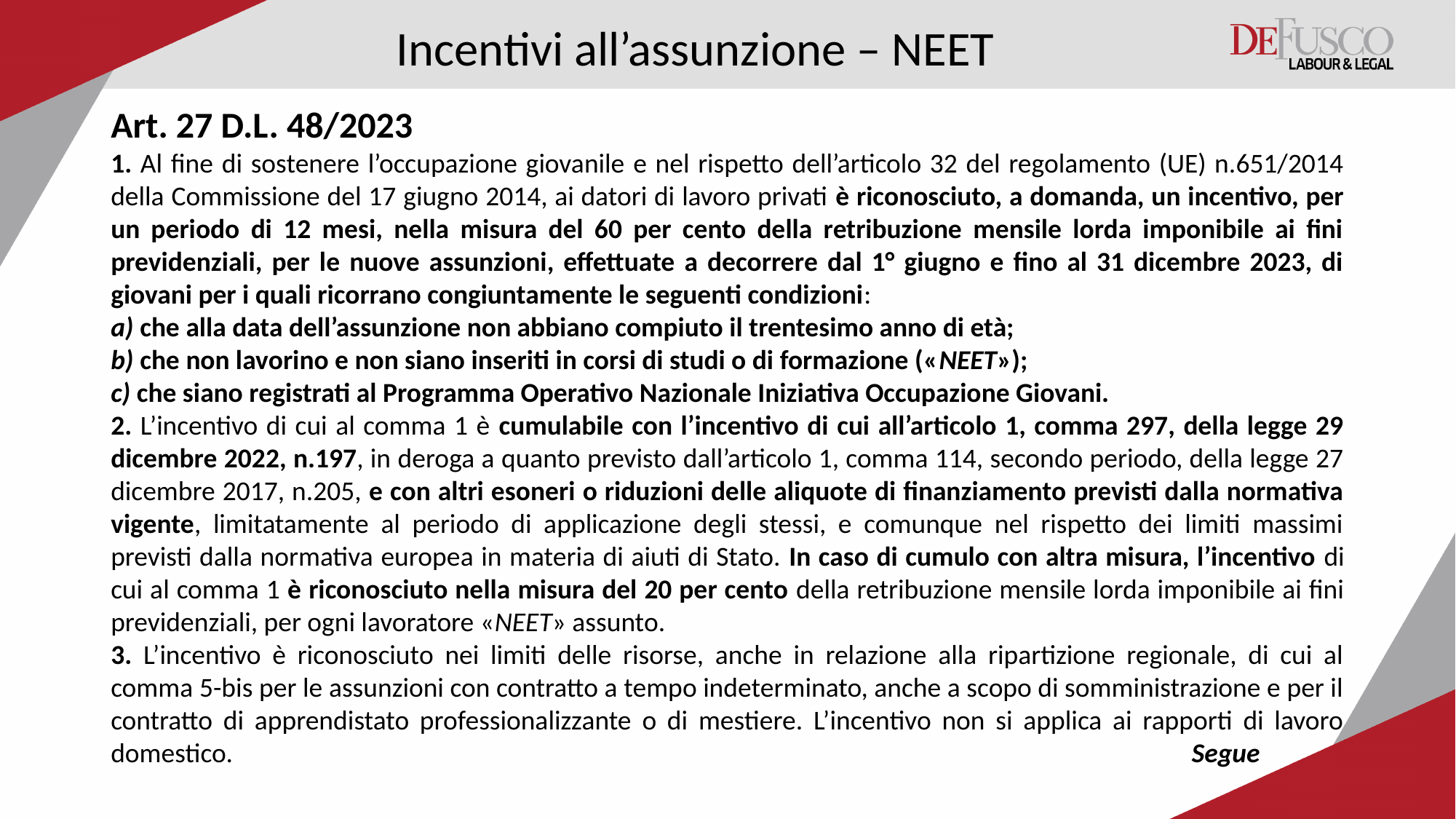

# Incentivi all’assunzione – NEET
Art. 27 D.L. 48/2023
1. Al fine di sostenere l’occupazione giovanile e nel rispetto dell’articolo 32 del regolamento (UE) n.651/2014 della Commissione del 17 giugno 2014, ai datori di lavoro privati è riconosciuto, a domanda, un incentivo, per un periodo di 12 mesi, nella misura del 60 per cento della retribuzione mensile lorda imponibile ai fini previdenziali, per le nuove assunzioni, effettuate a decorrere dal 1° giugno e fino al 31 dicembre 2023, di giovani per i quali ricorrano congiuntamente le seguenti condizioni:
a) che alla data dell’assunzione non abbiano compiuto il trentesimo anno di età;
b) che non lavorino e non siano inseriti in corsi di studi o di formazione («NEET»);
c) che siano registrati al Programma Operativo Nazionale Iniziativa Occupazione Giovani.
2. L’incentivo di cui al comma 1 è cumulabile con l’incentivo di cui all’articolo 1, comma 297, della legge 29 dicembre 2022, n.197, in deroga a quanto previsto dall’articolo 1, comma 114, secondo periodo, della legge 27 dicembre 2017, n.205, e con altri esoneri o riduzioni delle aliquote di finanziamento previsti dalla normativa vigente, limitatamente al periodo di applicazione degli stessi, e comunque nel rispetto dei limiti massimi previsti dalla normativa europea in materia di aiuti di Stato. In caso di cumulo con altra misura, l’incentivo di cui al comma 1 è riconosciuto nella misura del 20 per cento della retribuzione mensile lorda imponibile ai fini previdenziali, per ogni lavoratore «NEET» assunto.
3. L’incentivo è riconosciuto nei limiti delle risorse, anche in relazione alla ripartizione regionale, di cui al comma 5-bis per le assunzioni con contratto a tempo indeterminato, anche a scopo di somministrazione e per il contratto di apprendistato professionalizzante o di mestiere. L’incentivo non si applica ai rapporti di lavoro domestico.                                                                                                                                                           Segue